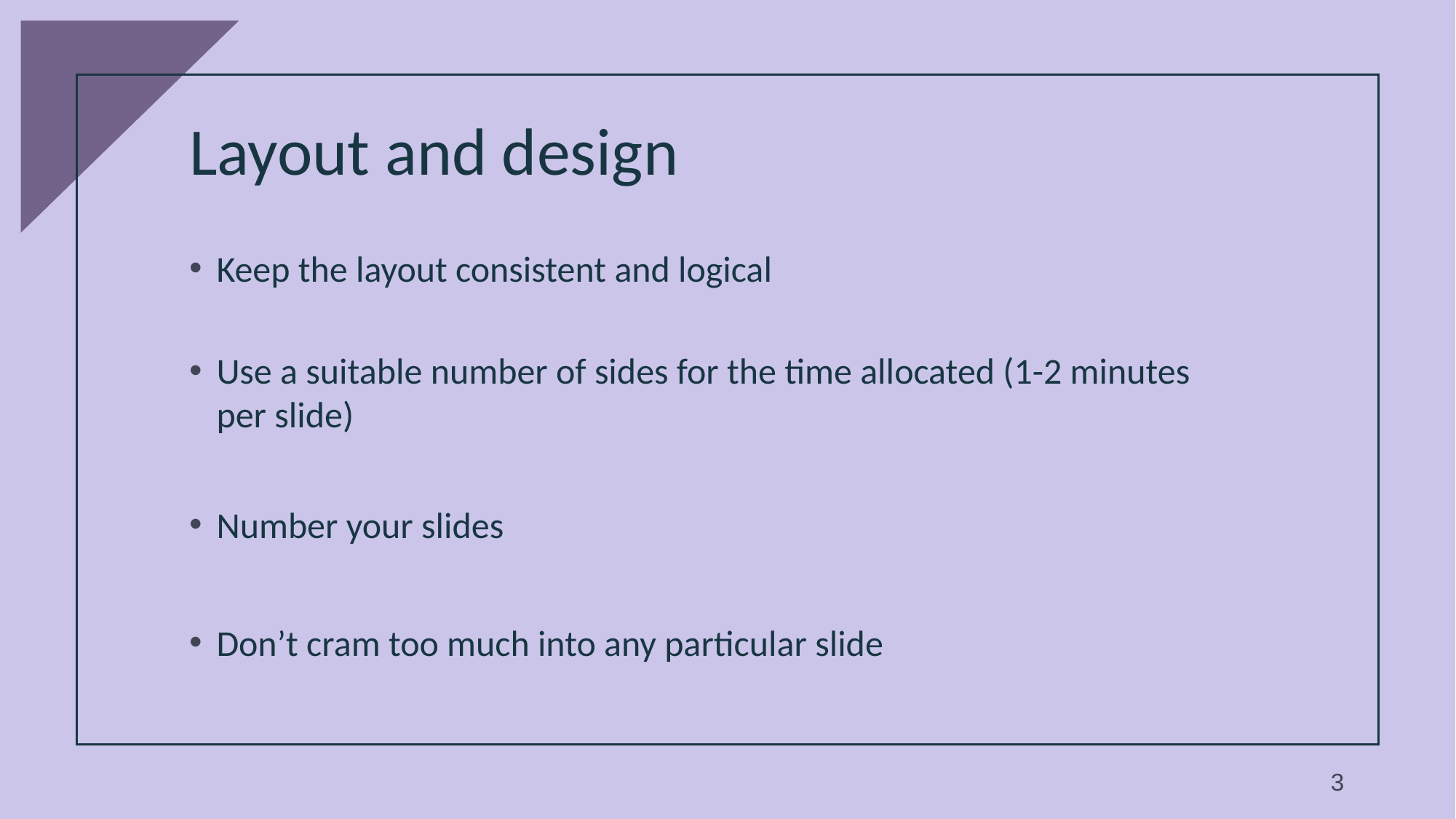

# Layout and design
Keep the layout consistent and logical

Use a suitable number of sides for the time allocated (1-2 minutes per slide)

Number your slides

Don’t cram too much into any particular slide
3